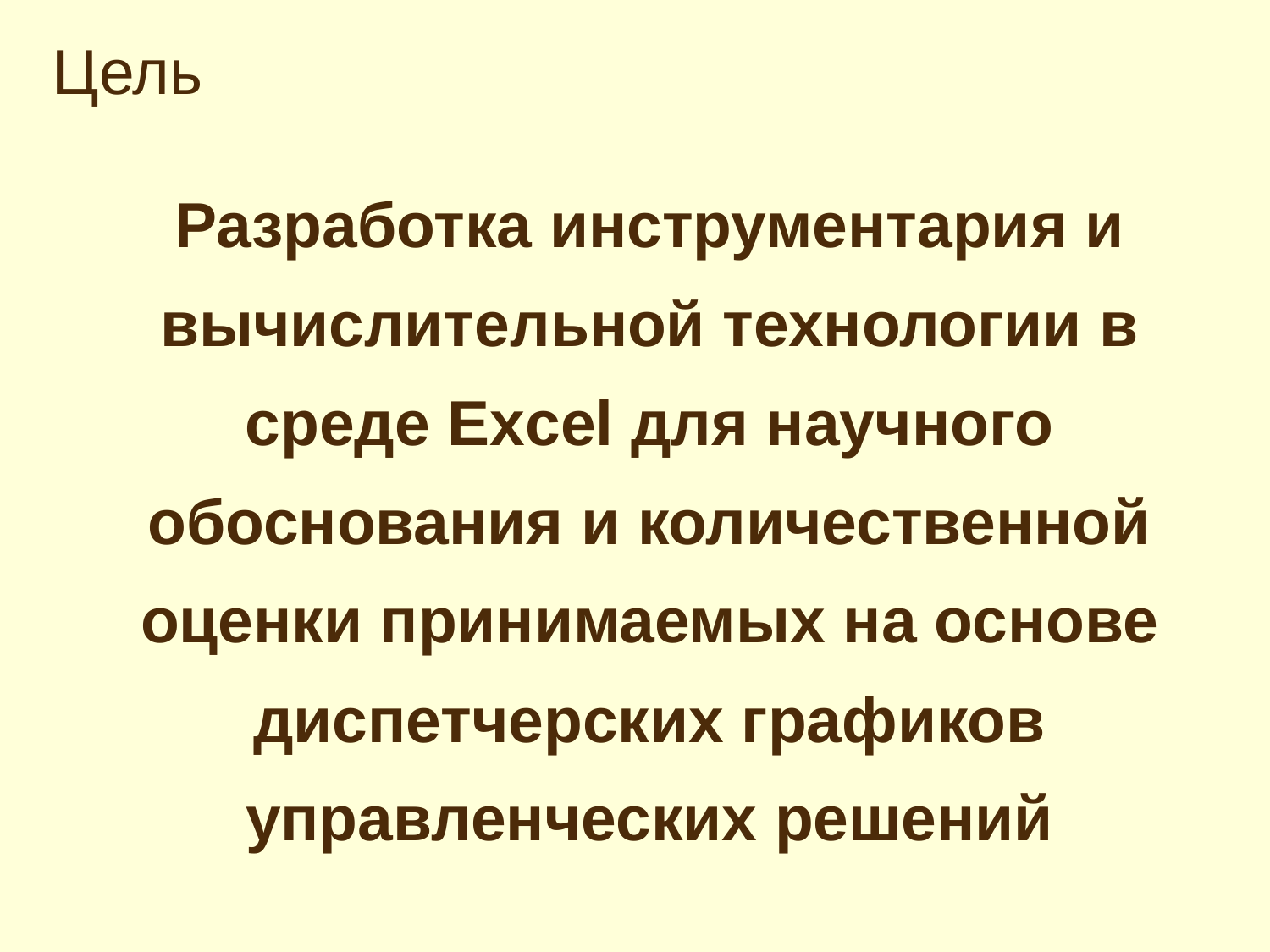

Цель
Разработка инструментария и вычислительной технологии в среде Excel для научного обоснования и количественной оценки принимаемых на основе диспетчерских графиков управленческих решений